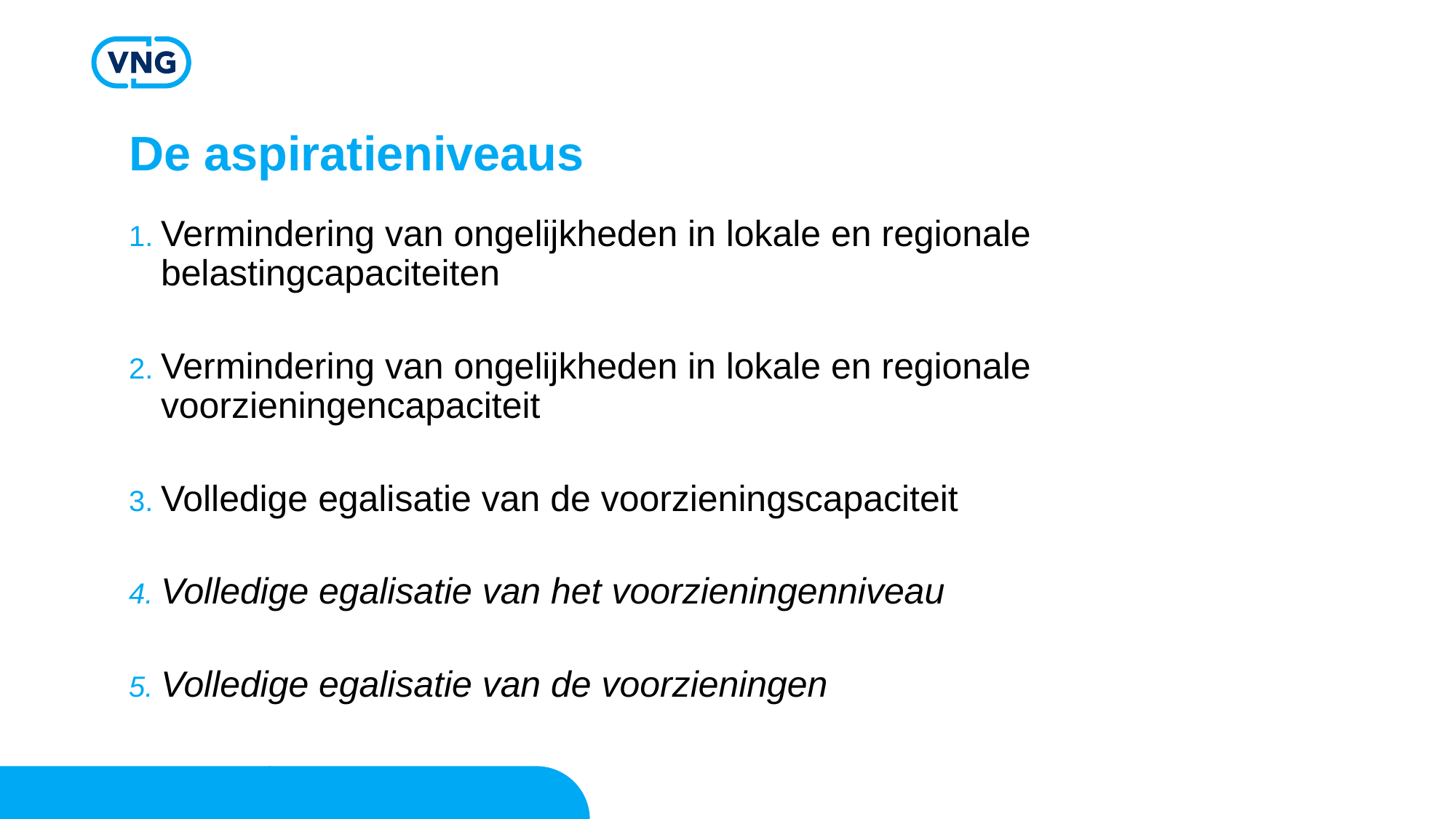

# De aspiratieniveaus
Vermindering van ongelijkheden in lokale en regionale belastingcapaciteiten

Vermindering van ongelijkheden in lokale en regionale voorzieningencapaciteit

Volledige egalisatie van de voorzieningscapaciteit

Volledige egalisatie van het voorzieningenniveau

Volledige egalisatie van de voorzieningen